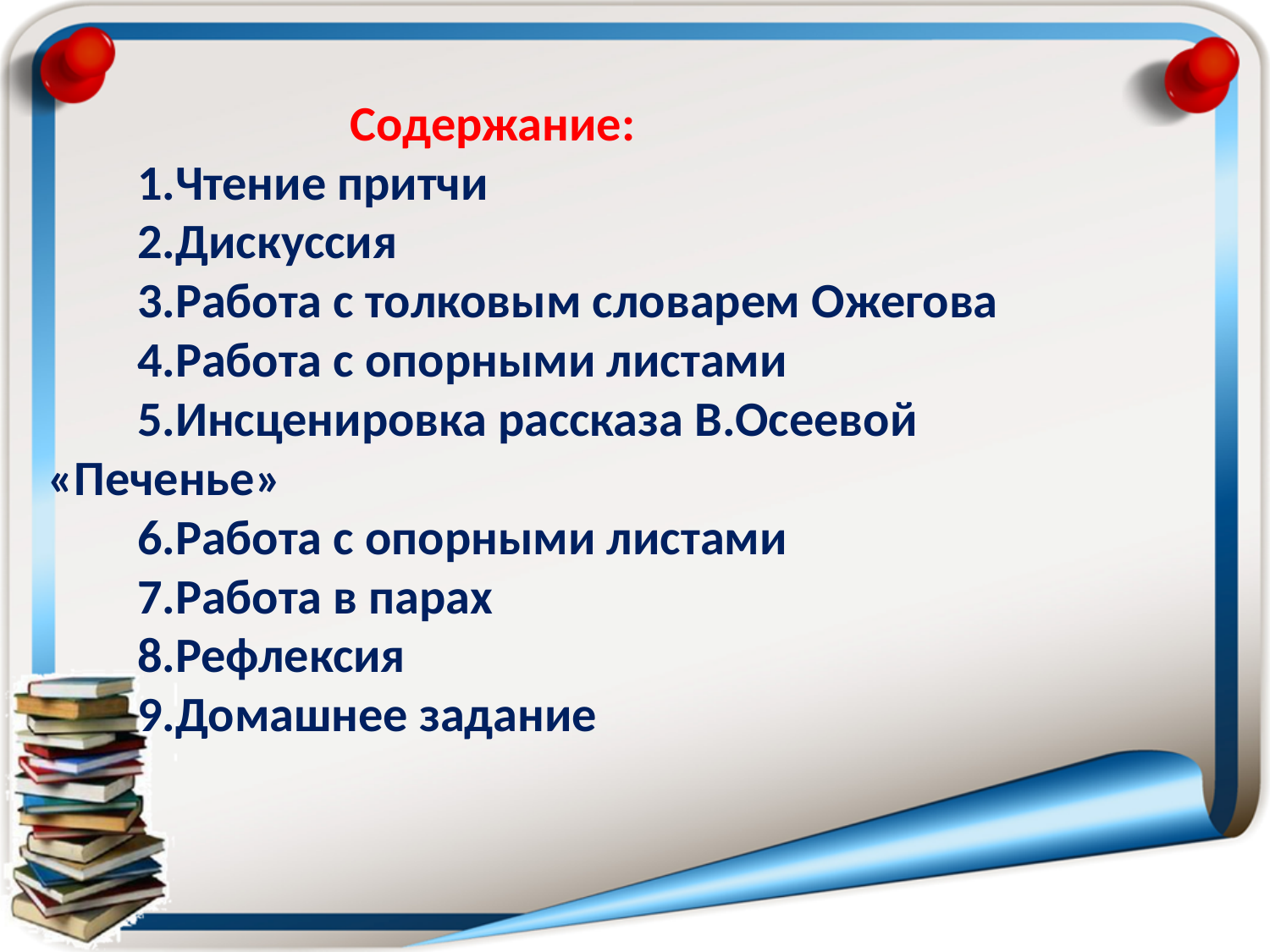

Содержание:
        1.Чтение притчи
        2.Дискуссия
        3.Работа с толковым словарем Ожегова
        4.Работа с опорными листами
        5.Инсценировка рассказа В.Осеевой           «Печенье»
        6.Работа с опорными листами
        7.Работа в парах
        8.Рефлексия
        9.Домашнее задание